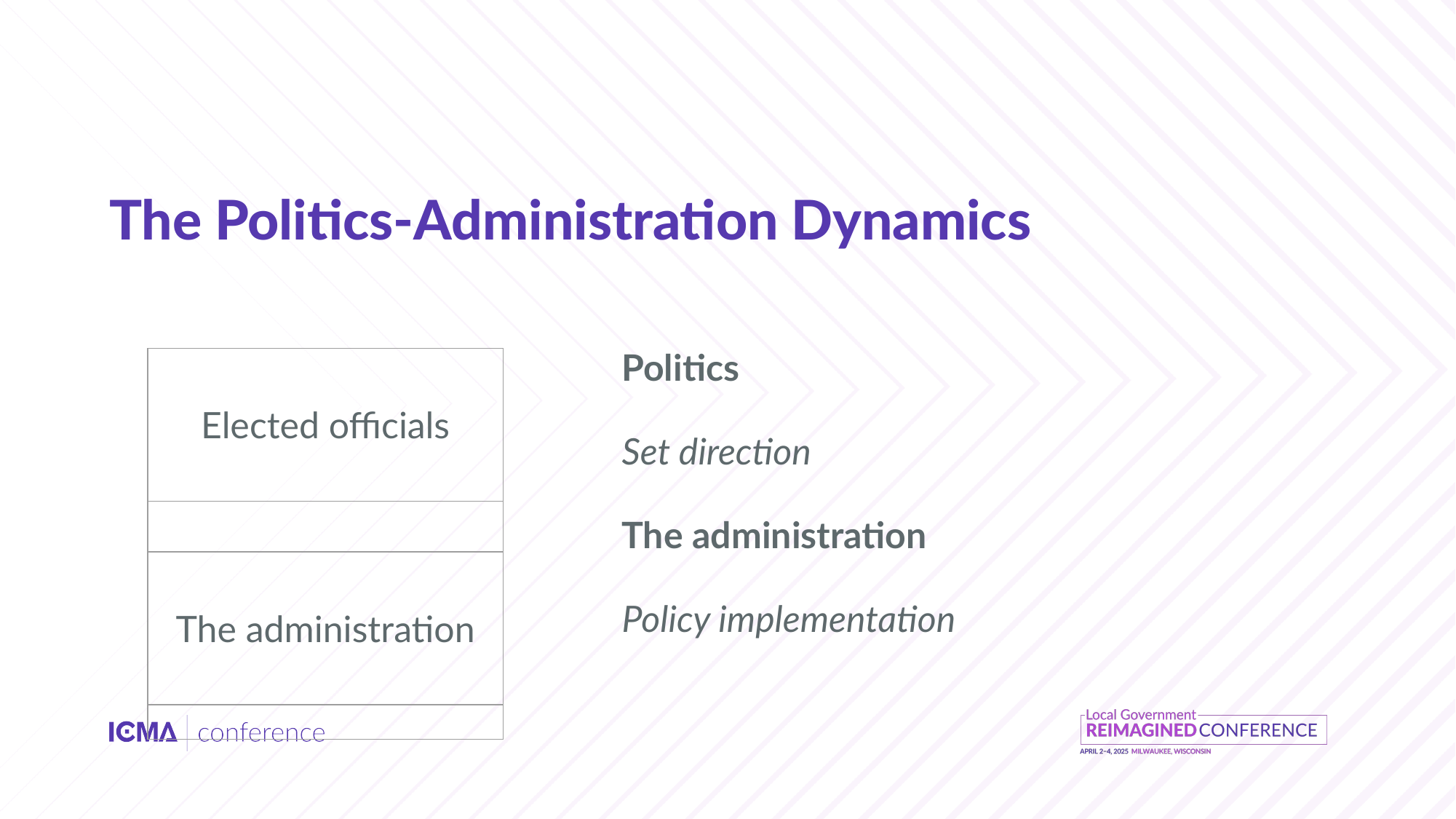

# The Politics-Administration Dynamics
Politics
The administration
| Elected officials |
| --- |
|  |
| The administration |
|  |
Set direction
Policy implementation